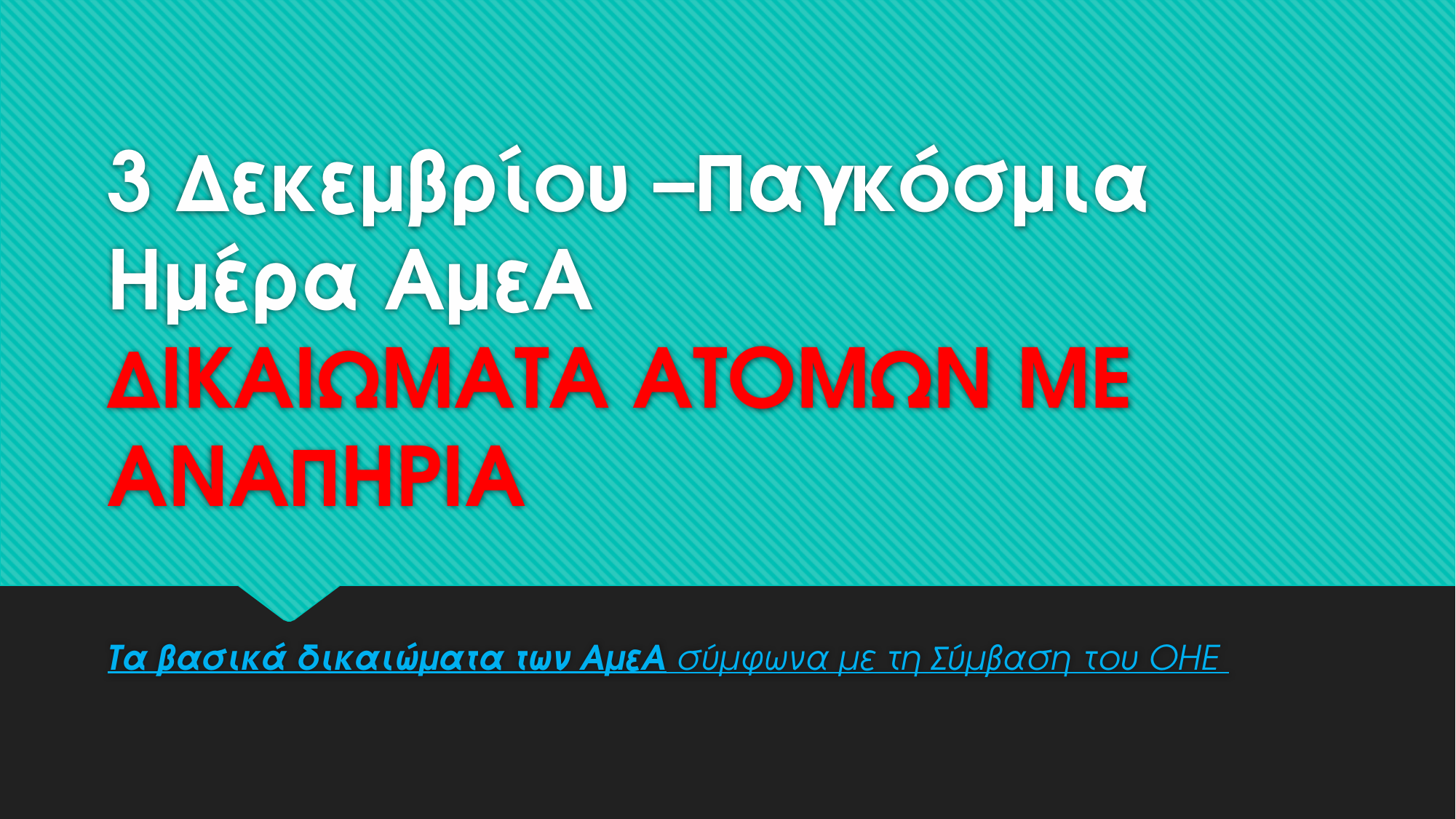

# 3 Δεκεμβρίου –Παγκόσμια Ημέρα ΑμεΑ ΔΙΚΑΙΩΜΑΤΑ ΑΤΟΜΩΝ ΜΕ ΑΝΑΠΗΡΙΑ
Τα βασικά δικαιώματα των ΑμεΑ σύμφωνα με τη Σύμβαση του ΟΗΕ